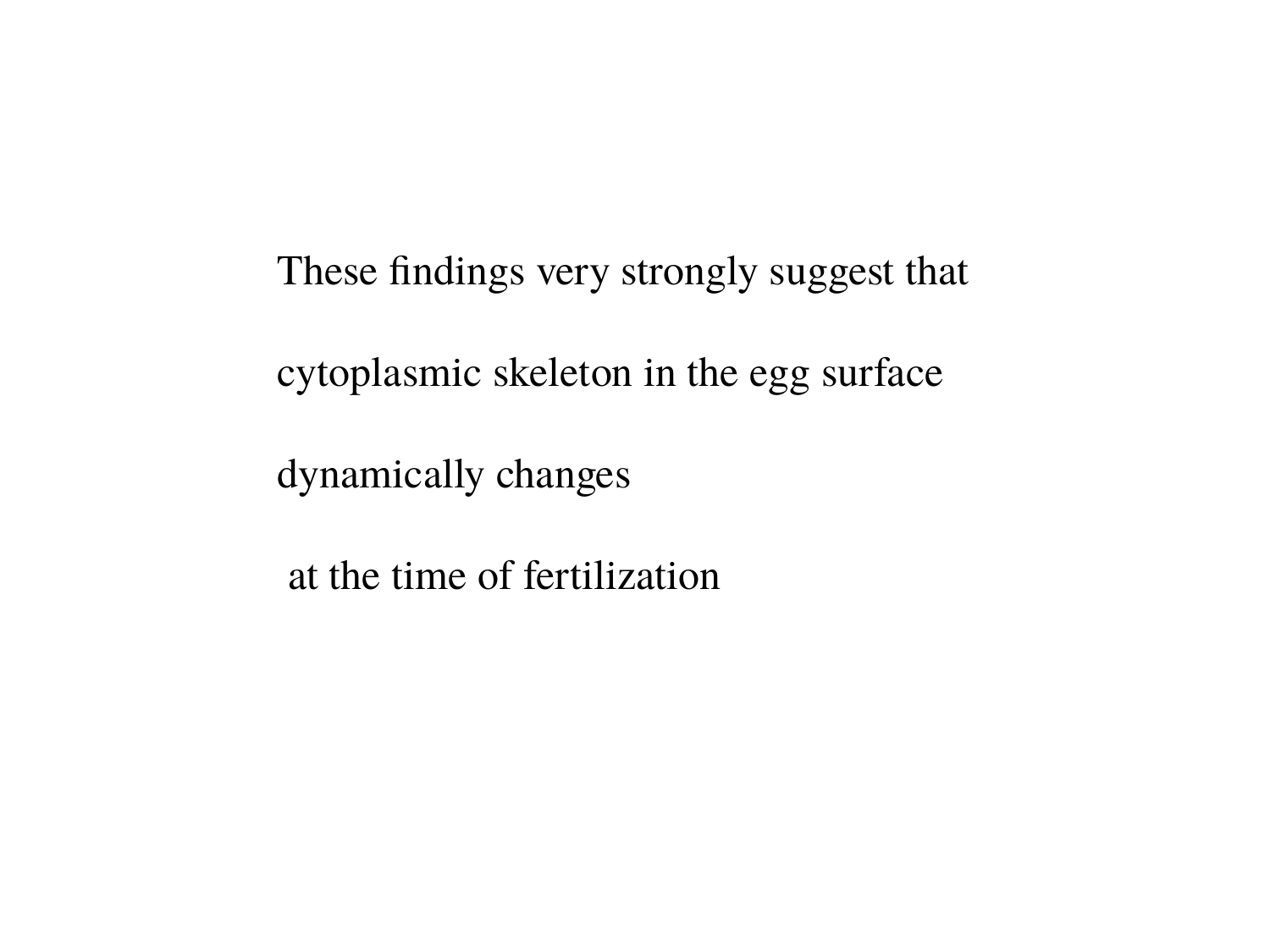

These findings very strongly suggest that

cytoplasmic skeleton in the egg surface

dynamically changes

 at the time of fertilization